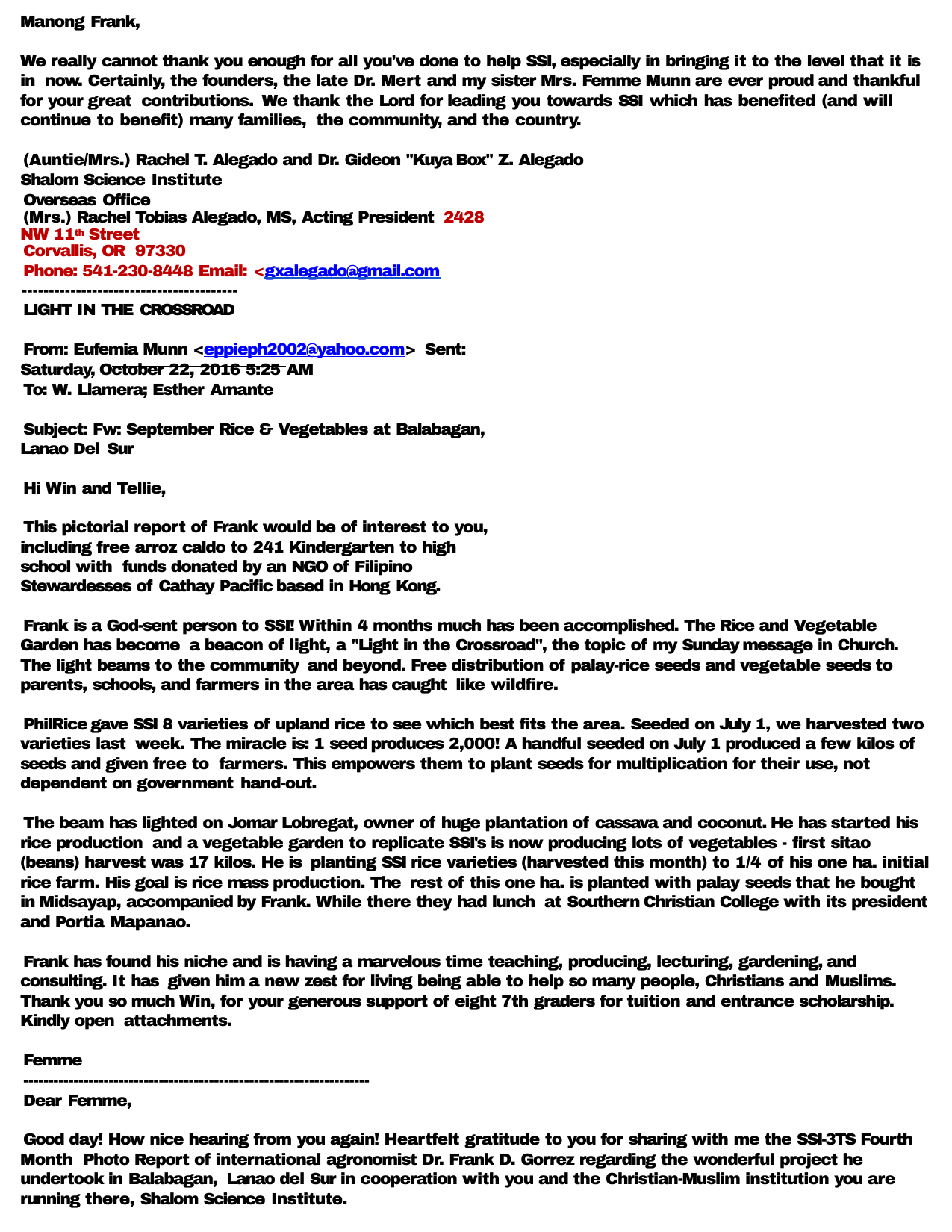

Manong Frank,

We really cannot thank you enough for all you've done to help SSI, especially in bringing it to the level that it is in  now. Certainly, the founders, the late Dr. Mert and my sister Mrs. Femme Munn are ever proud and thankful for your great  contributions. We thank the Lord for leading you towards SSI which has benefited (and will continue to benefit) many families,  the community, and the country.

(Auntie/Mrs.) Rachel T. Alegado and Dr. Gideon "Kuya Box" Z. Alegado  Shalom Science Institute
Overseas Office
(Mrs.) Rachel Tobias Alegado, MS, Acting President  2428 NW 11th Street
Corvallis, OR  97330
Phone: 541-230-8448 Email: <gxalegado@gmail.com
----------------------------------------
LIGHT IN THE CROSSROAD

From: Eufemia Munn <eppieph2002@yahoo.com>  Sent: Saturday, October 22, 2016 5:25 AM
To: W. Llamera; Esther Amante

Subject: Fw: September Rice & Vegetables at Balabagan, Lanao Del Sur

Hi Win and Tellie,

This pictorial report of Frank would be of interest to you, including free arroz caldo to 241 Kindergarten to high school with  funds donated by an NGO of Filipino Stewardesses of Cathay Pacific based in Hong Kong.

Frank is a God-sent person to SSI! Within 4 months much has been accomplished. The Rice and Vegetable Garden has become  a beacon of light, a "Light in the Crossroad", the topic of my Sunday message in Church. The light beams to the community  and beyond. Free distribution of palay-rice seeds and vegetable seeds to parents, schools, and farmers in the area has caught  like wildfire.

PhilRice gave SSI 8 varieties of upland rice to see which best fits the area. Seeded on July 1, we harvested two varieties last  week. The miracle is: 1 seed produces 2,000! A handful seeded on July 1 produced a few kilos of seeds and given free to  farmers. This empowers them to plant seeds for multiplication for their use, not dependent on government hand-out.

The beam has lighted on Jomar Lobregat, owner of huge plantation of cassava and coconut. He has started his rice production  and a vegetable garden to replicate SSI's is now producing lots of vegetables - first sitao (beans) harvest was 17 kilos. He is  planting SSI rice varieties (harvested this month) to 1/4 of his one ha. initial rice farm. His goal is rice mass production. The  rest of this one ha. is planted with palay seeds that he bought in Midsayap, accompanied by Frank. While there they had lunch  at Southern Christian College with its president and Portia Mapanao.

Frank has found his niche and is having a marvelous time teaching, producing, lecturing, gardening, and consulting. It has  given him a new zest for living being able to help so many people, Christians and Muslims. Thank you so much Win, for your generous support of eight 7th graders for tuition and entrance scholarship. Kindly open  attachments.

Femme
---------------------------------------------------------------------
Dear Femme,

Good day! How nice hearing from you again! Heartfelt gratitude to you for sharing with me the SSI-3TS Fourth Month  Photo Report of international agronomist Dr. Frank D. Gorrez regarding the wonderful project he undertook in Balabagan,  Lanao del Sur in cooperation with you and the Christian-Muslim institution you are running there, Shalom Science Institute.

What you and Dr. Gorrez did in Balabagan is rendering your knowledge and scientific expertise toward making this world  better. I am including Dr. Ramon A. Razal of UPLB and Chair of the NRCP Division of Agriculture and Forestry in the cc line for  his information. If you have news about Winnie Ruita Llamera, please inform me. My emails to